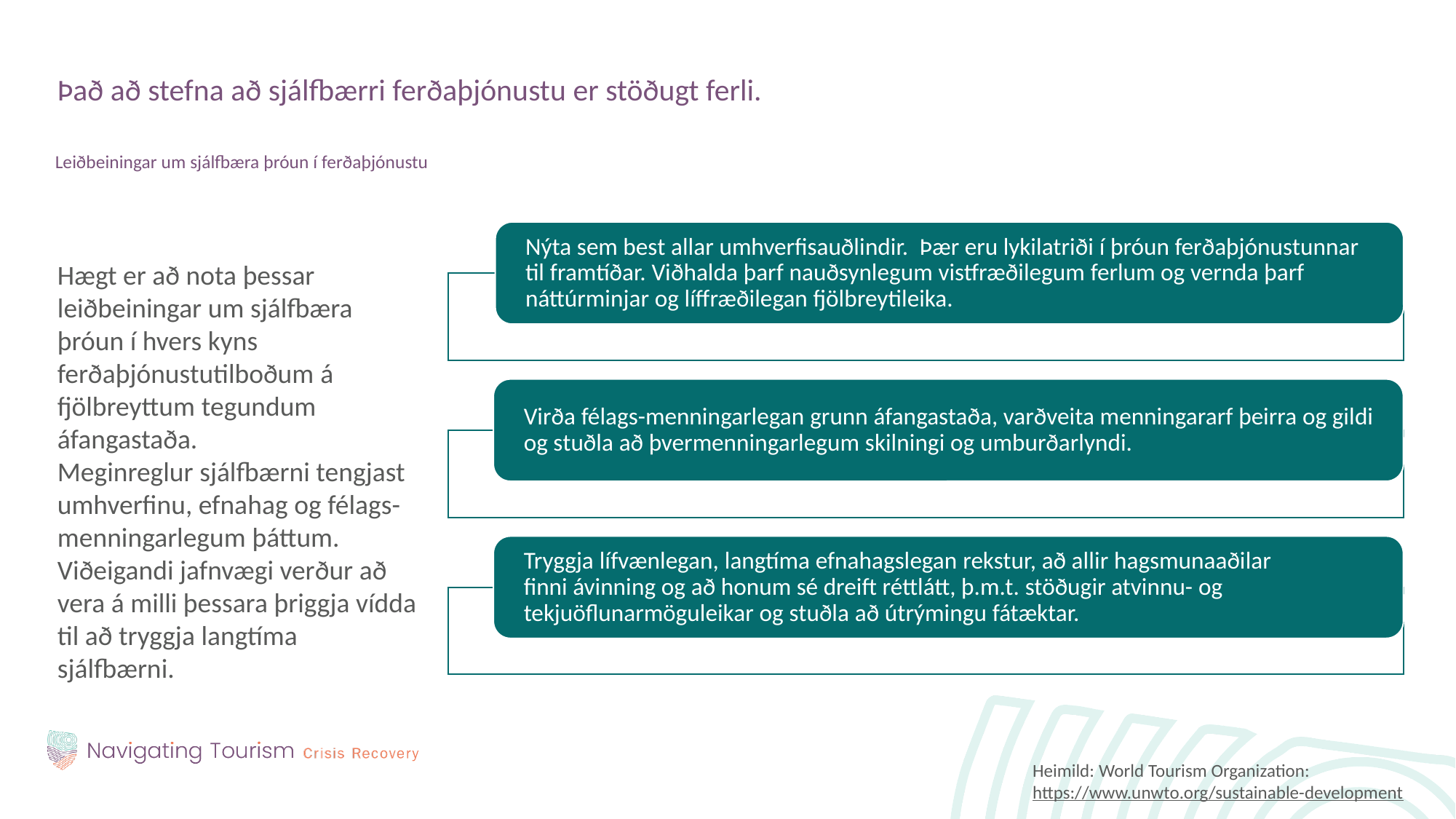

Það að stefna að sjálfbærri ferðaþjónustu er stöðugt ferli.
Leiðbeiningar um sjálfbæra þróun í ferðaþjónustu
Hægt er að nota þessar leiðbeiningar um sjálfbæra þróun í hvers kyns ferðaþjónustutilboðum á fjölbreyttum tegundum áfangastaða.
Meginreglur sjálfbærni tengjast umhverfinu, efnahag og félags-menningarlegum þáttum. Viðeigandi jafnvægi verður að vera á milli þessara þriggja vídda til að tryggja langtíma sjálfbærni.

Nýta sem best allar umhverfisauðlindir.  Þær eru lykilatriði í þróun ferðaþjónustunnar til framtíðar. Viðhalda þarf nauðsynlegum vistfræðilegum ferlum og vernda þarf náttúrminjar og líffræðilegan fjölbreytileika.

Virða félags-menningarlegan grunn áfangastaða, varðveita menningararf þeirra og gildi og stuðla að þvermenningarlegum skilningi og umburðarlyndi.

Tryggja lífvænlegan, langtíma efnahagslegan rekstur, að allir hagsmunaaðilar finni ávinning og að honum sé dreift réttlátt, þ.m.t. stöðugir atvinnu- og tekjuöflunarmöguleikar og stuðla að útrýmingu fátæktar.

Heimild: World Tourism Organization: https://www.unwto.org/sustainable-development